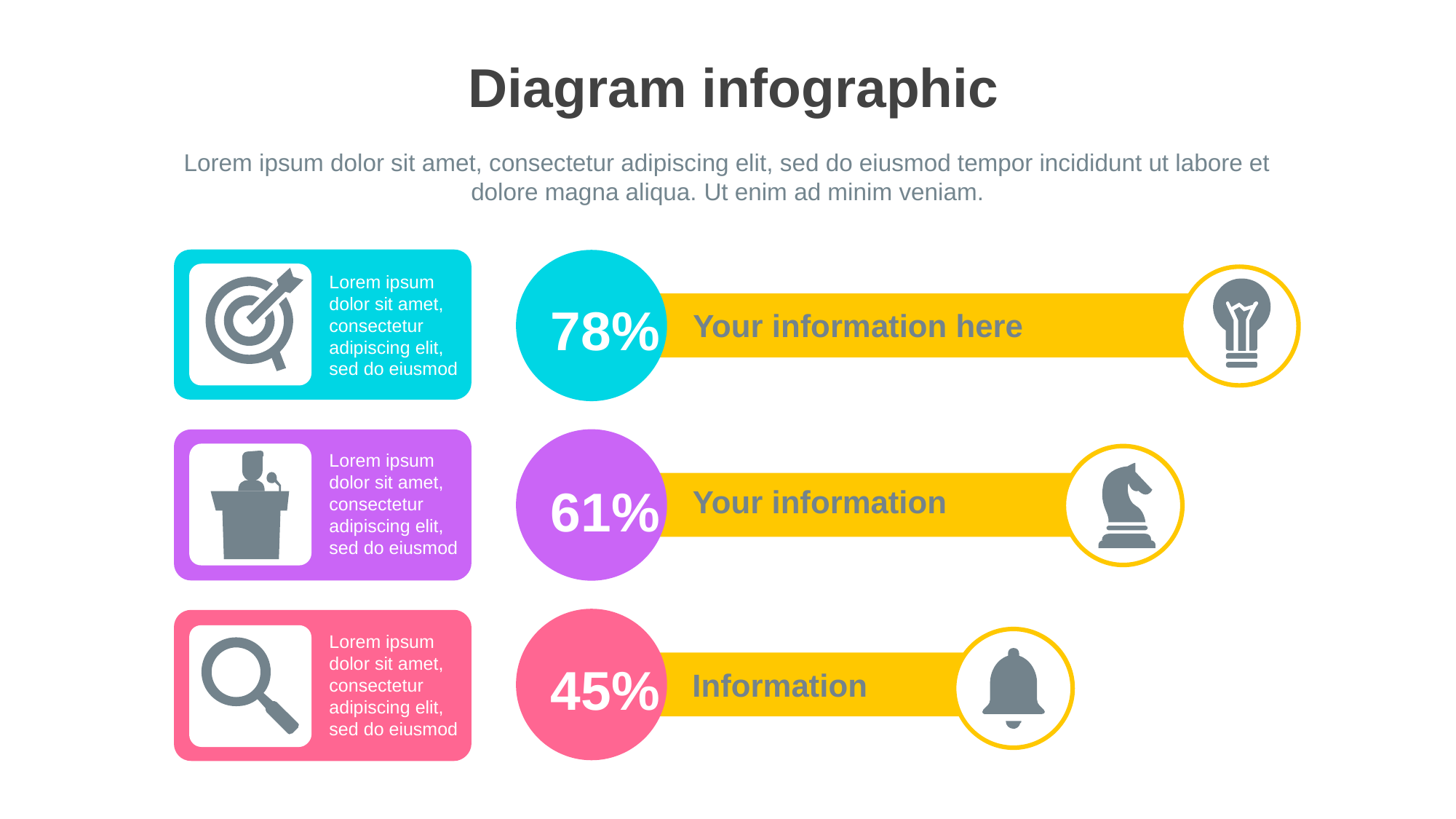

Diagram infographic
Lorem ipsum dolor sit amet, consectetur adipiscing elit, sed do eiusmod tempor incididunt ut labore et dolore magna aliqua. Ut enim ad minim veniam.

Lorem ipsum dolor sit amet, consectetur adipiscing elit, sed do eiusmod

78%

Your information here

61%

Lorem ipsum dolor sit amet, consectetur adipiscing elit, sed do eiusmod

Your information

45%

Lorem ipsum dolor sit amet, consectetur adipiscing elit, sed do eiusmod

Information